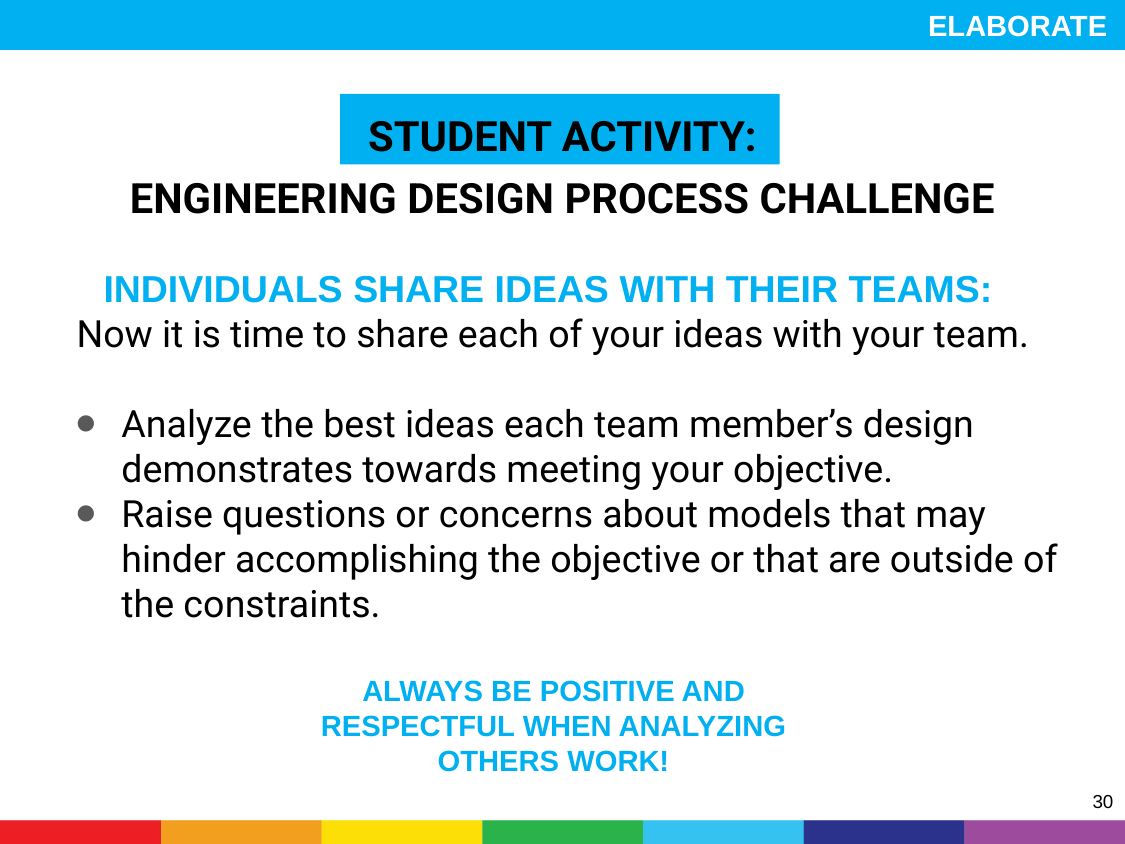

ELABORATE

STUDENT ACTIVITY:
Engineering Design Process Challenge
INDIVIDUALS SHARE IDEAS WITH THEIR TEAMS:
Now it is time to share each of your ideas with your team.

Analyze the best ideas each team member’s design demonstrates towards meeting your objective.
Raise questions or concerns about models that may hinder accomplishing the objective or that are outside of the constraints.
ALWAYS BE POSITIVE AND RESPECTFUL WHEN ANALYZING OTHERS WORK!
30